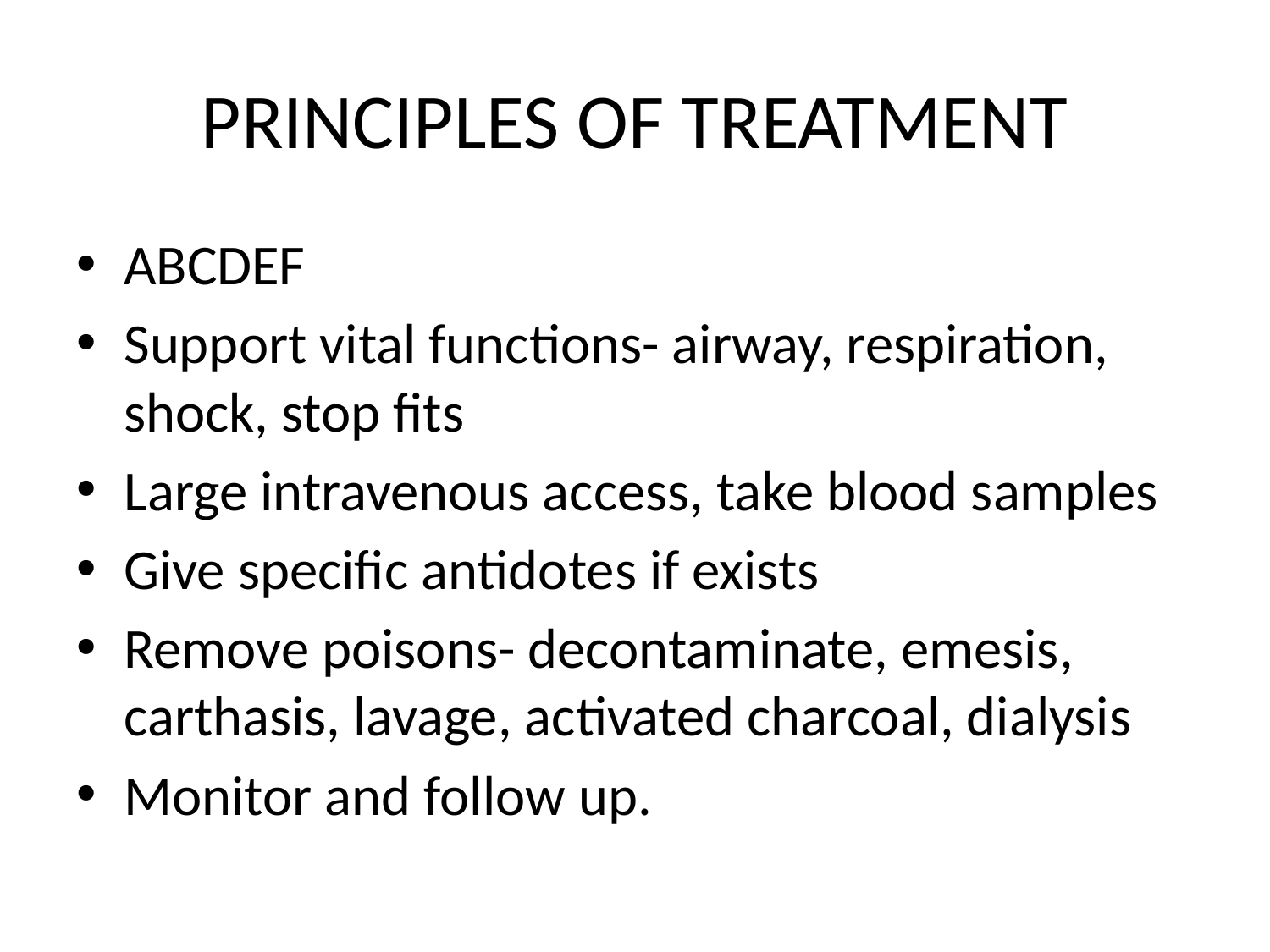

# PRINCIPLES OF TREATMENT
ABCDEF
Support vital functions- airway, respiration, shock, stop fits
Large intravenous access, take blood samples
Give specific antidotes if exists
Remove poisons- decontaminate, emesis, carthasis, lavage, activated charcoal, dialysis
Monitor and follow up.